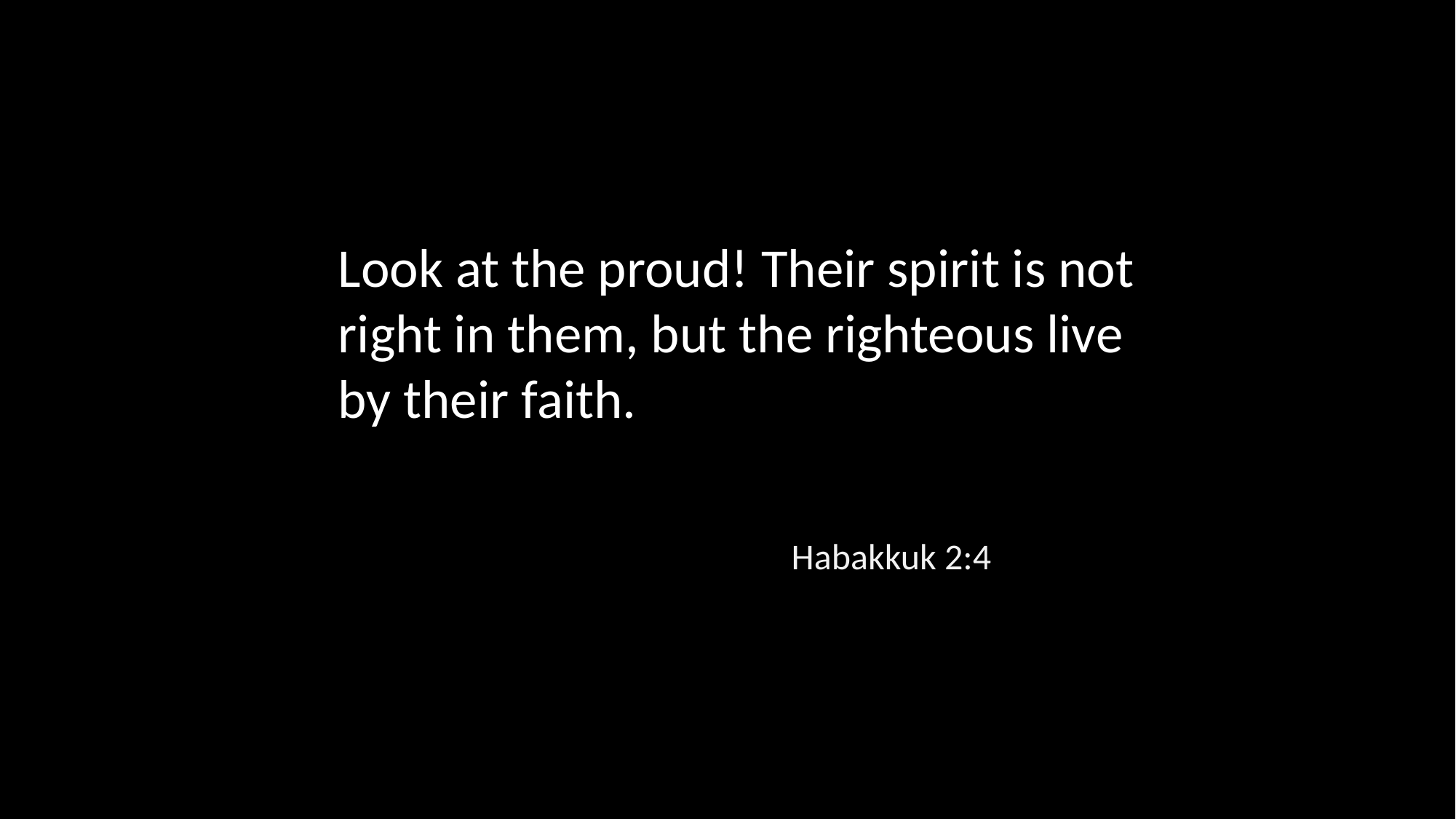

Look at the proud! Their spirit is not right in them, but the righteous live by their faith.
Habakkuk 2:4